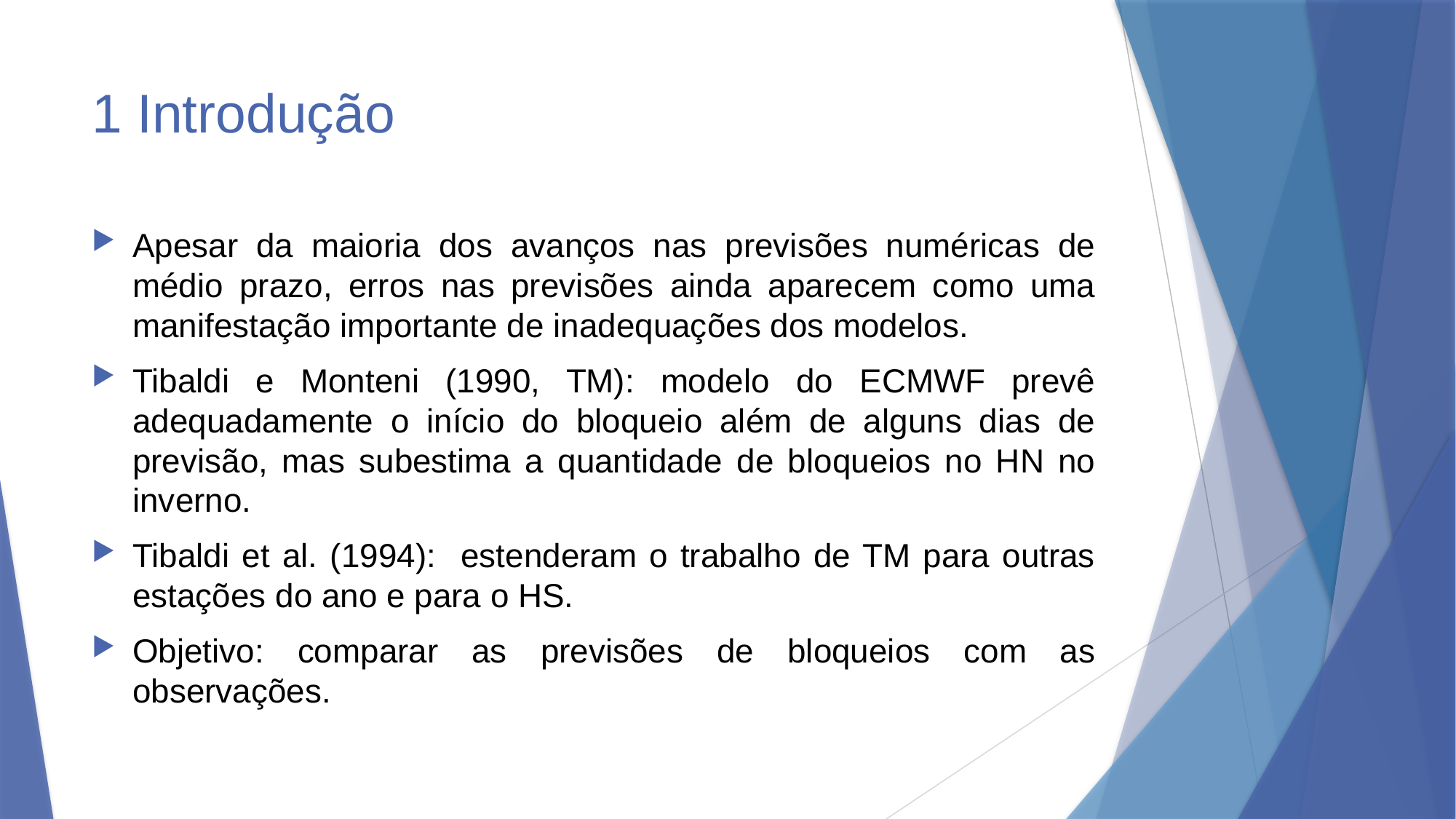

# 1 Introdução
Apesar da maioria dos avanços nas previsões numéricas de médio prazo, erros nas previsões ainda aparecem como uma manifestação importante de inadequações dos modelos.
Tibaldi e Monteni (1990, TM): modelo do ECMWF prevê adequadamente o início do bloqueio além de alguns dias de previsão, mas subestima a quantidade de bloqueios no HN no inverno.
Tibaldi et al. (1994):  estenderam o trabalho de TM para outras estações do ano e para o HS.
Objetivo: comparar as previsões de bloqueios com as observações.